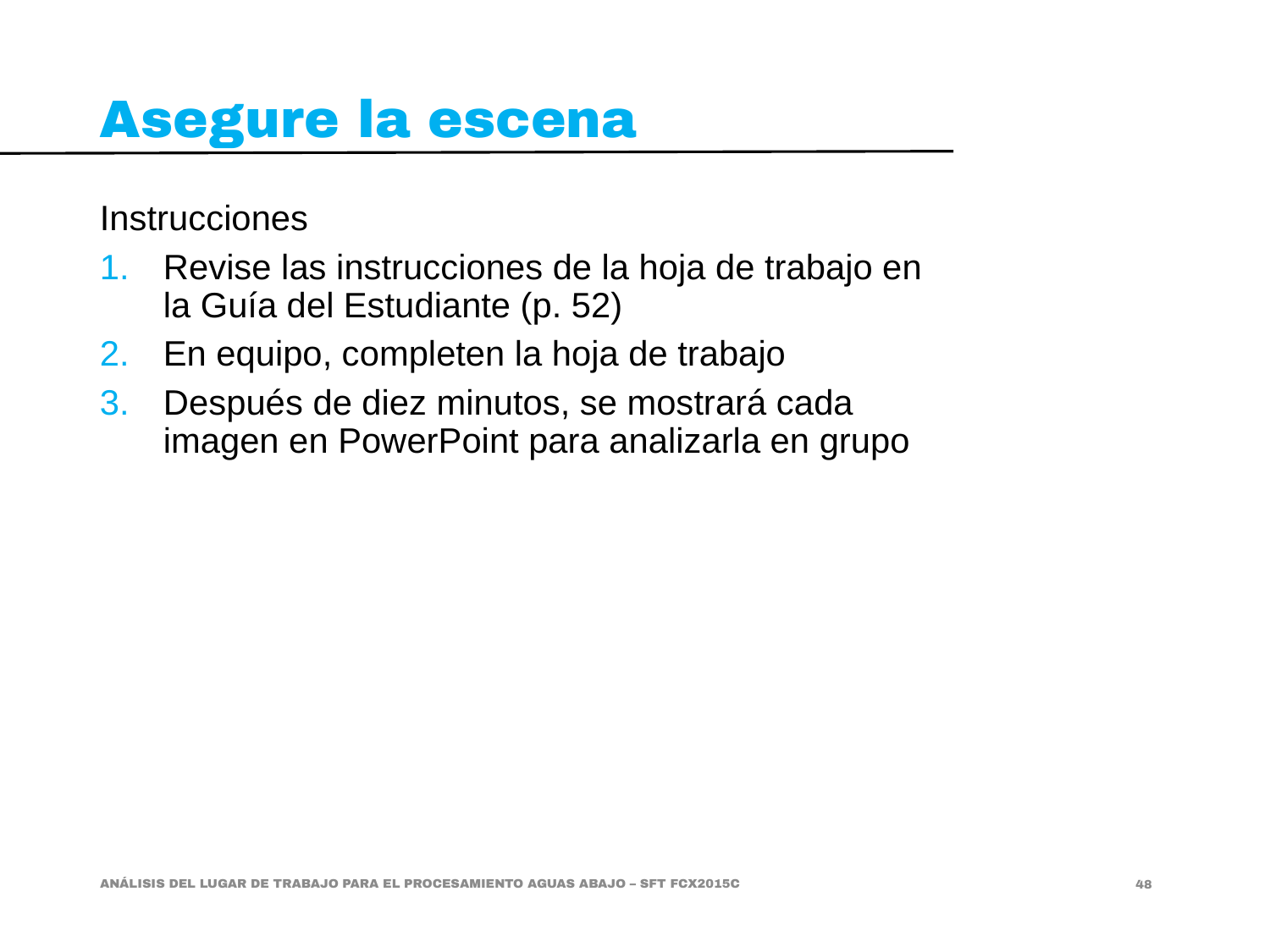

Asegure la escena
Instrucciones
Revise las instrucciones de la hoja de trabajo en la Guía del Estudiante (p. 52)
En equipo, completen la hoja de trabajo
Después de diez minutos, se mostrará cada imagen en PowerPoint para analizarla en grupo
Actividad 5
ANÁLISIS DEL LUGAR DE TRABAJO PARA EL PROCESAMIENTO AGUAS ABAJO – SFT FCX2015C
48